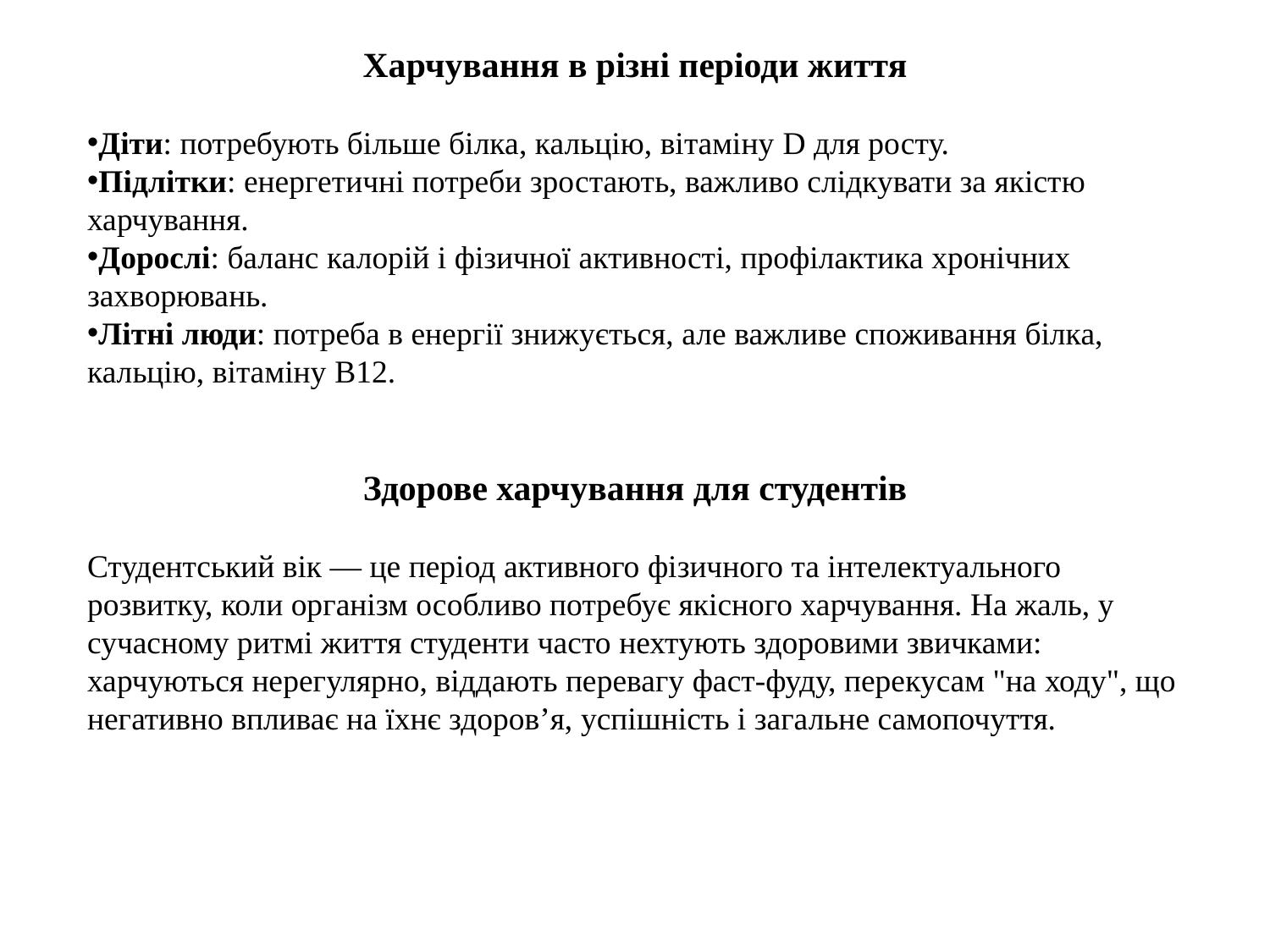

Харчування в різні періоди життя

Діти: потребують більше білка, кальцію, вітаміну D для росту.
Підлітки: енергетичні потреби зростають, важливо слідкувати за якістю харчування.
Дорослі: баланс калорій і фізичної активності, профілактика хронічних захворювань.
Літні люди: потреба в енергії знижується, але важливе споживання білка, кальцію, вітаміну B12.

Здорове харчування для студентів

Студентський вік — це період активного фізичного та інтелектуального розвитку, коли організм особливо потребує якісного харчування. На жаль, у сучасному ритмі життя студенти часто нехтують здоровими звичками: харчуються нерегулярно, віддають перевагу фаст-фуду, перекусам "на ходу", що негативно впливає на їхнє здоров’я, успішність і загальне самопочуття.